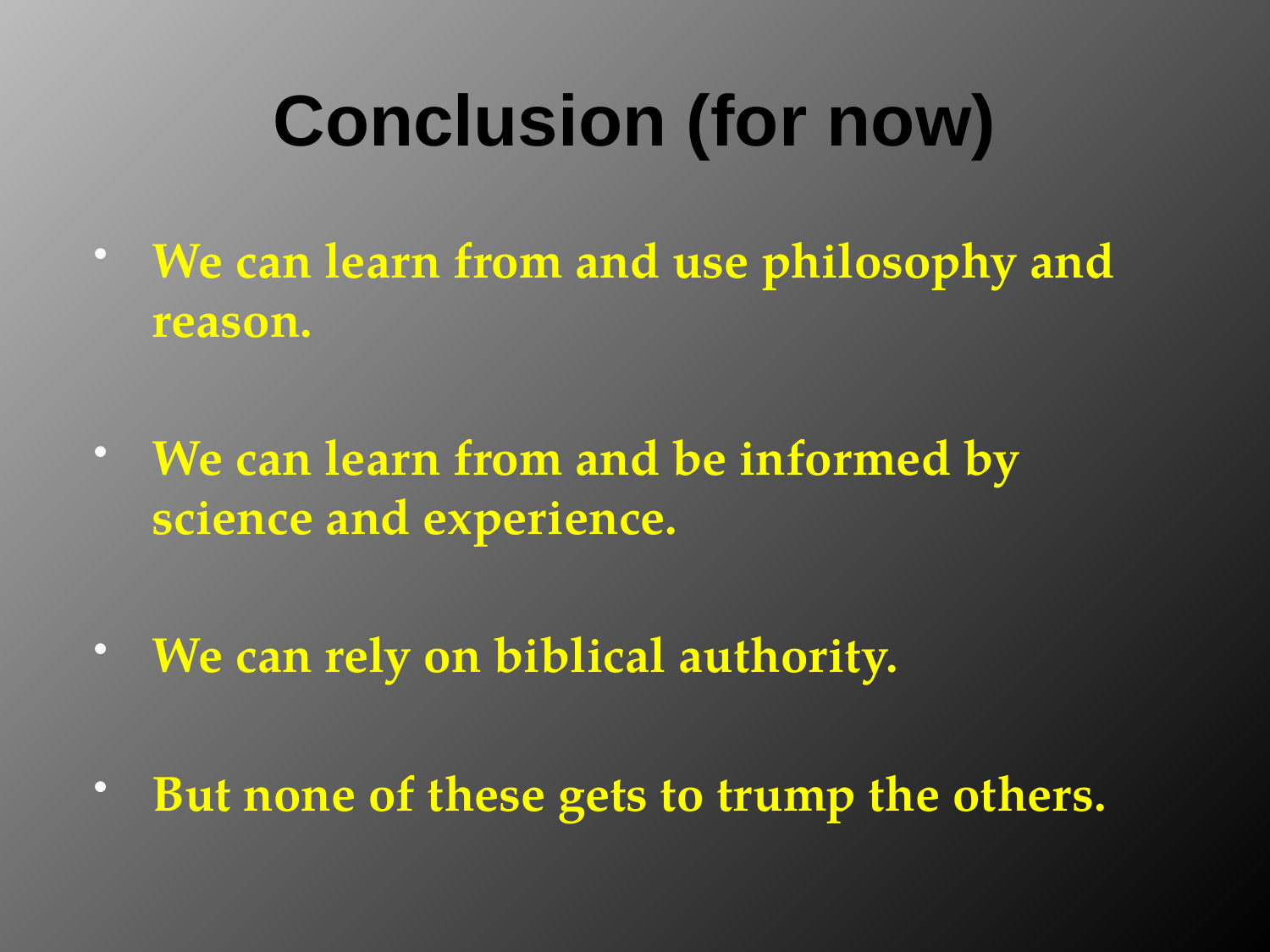

# Conclusion (for now)
We can learn from and use philosophy and reason.

We can learn from and be informed by science and experience.

We can rely on biblical authority.

But none of these gets to trump the others.